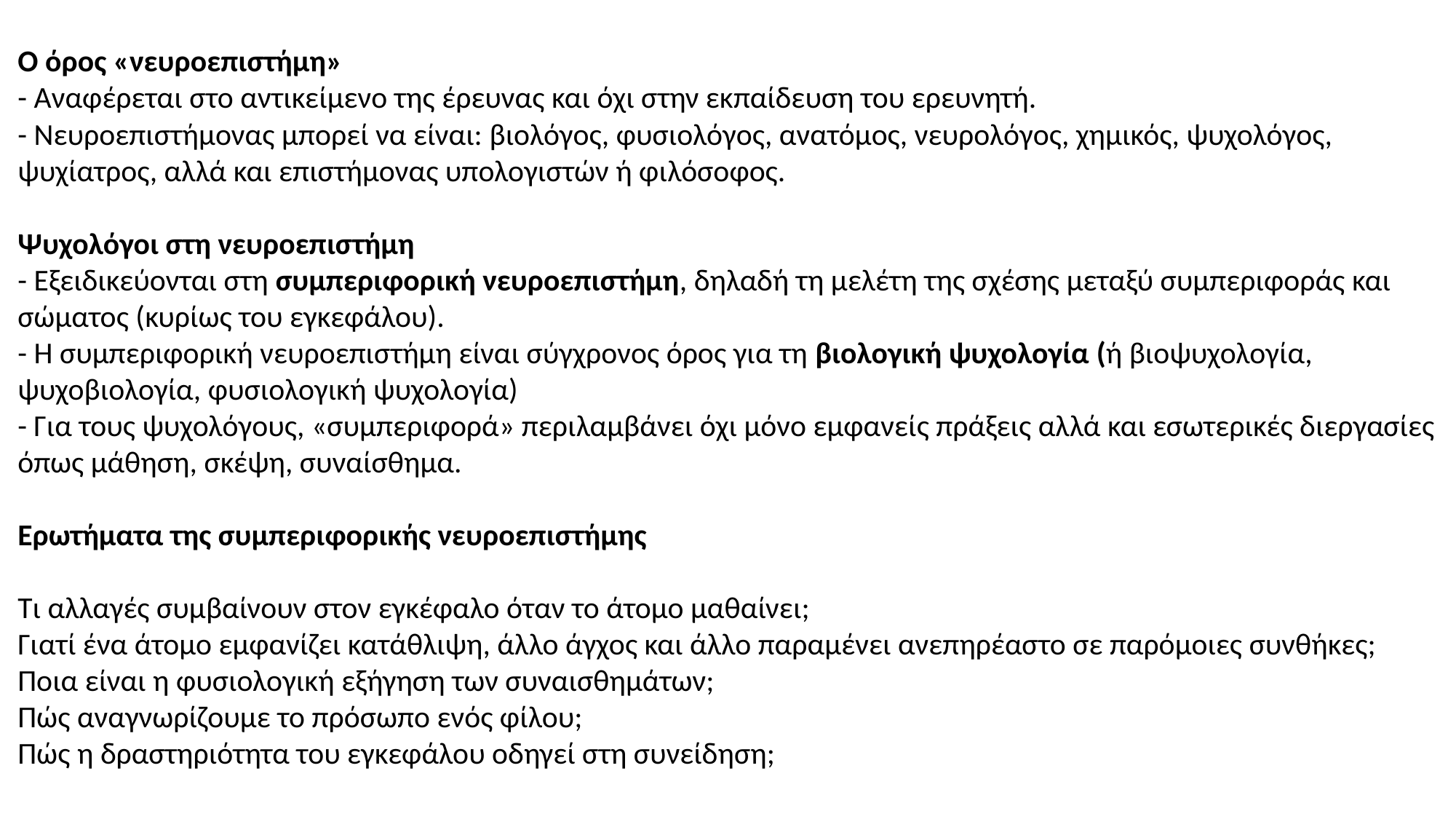

Ο όρος «νευροεπιστήμη»
- Αναφέρεται στο αντικείμενο της έρευνας και όχι στην εκπαίδευση του ερευνητή.
- Νευροεπιστήμονας μπορεί να είναι: βιολόγος, φυσιολόγος, ανατόμος, νευρολόγος, χημικός, ψυχολόγος, ψυχίατρος, αλλά και επιστήμονας υπολογιστών ή φιλόσοφος.

Ψυχολόγοι στη νευροεπιστήμη
- Εξειδικεύονται στη συμπεριφορική νευροεπιστήμη, δηλαδή τη μελέτη της σχέσης μεταξύ συμπεριφοράς και σώματος (κυρίως του εγκεφάλου).
- Η συμπεριφορική νευροεπιστήμη είναι σύγχρονος όρος για τη βιολογική ψυχολογία (ή βιοψυχολογία, ψυχοβιολογία, φυσιολογική ψυχολογία)
- Για τους ψυχολόγους, «συμπεριφορά» περιλαμβάνει όχι μόνο εμφανείς πράξεις αλλά και εσωτερικές διεργασίες όπως μάθηση, σκέψη, συναίσθημα.

Ερωτήματα της συμπεριφορικής νευροεπιστήμης

Τι αλλαγές συμβαίνουν στον εγκέφαλο όταν το άτομο μαθαίνει;
Γιατί ένα άτομο εμφανίζει κατάθλιψη, άλλο άγχος και άλλο παραμένει ανεπηρέαστο σε παρόμοιες συνθήκες;
Ποια είναι η φυσιολογική εξήγηση των συναισθημάτων;
Πώς αναγνωρίζουμε το πρόσωπο ενός φίλου;
Πώς η δραστηριότητα του εγκεφάλου οδηγεί στη συνείδηση;